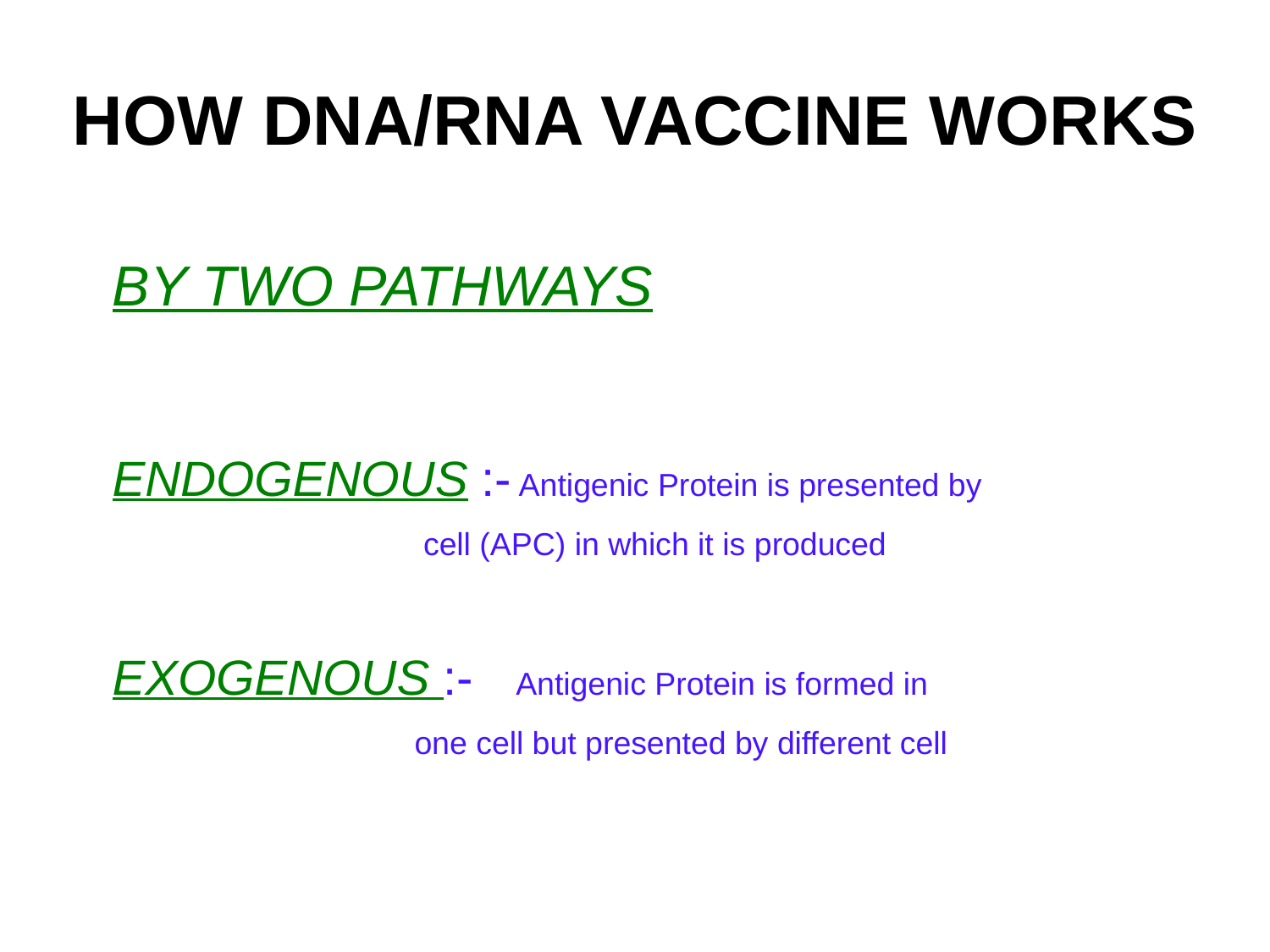

HOW DNA/RNA VACCINE WORKS
BY TWO PATHWAYS

ENDOGENOUS :- Antigenic Protein is presented by
                                   cell (APC) in which it is produced

EXOGENOUS :-     Antigenic Protein is formed in
                                  one cell but presented by different cell